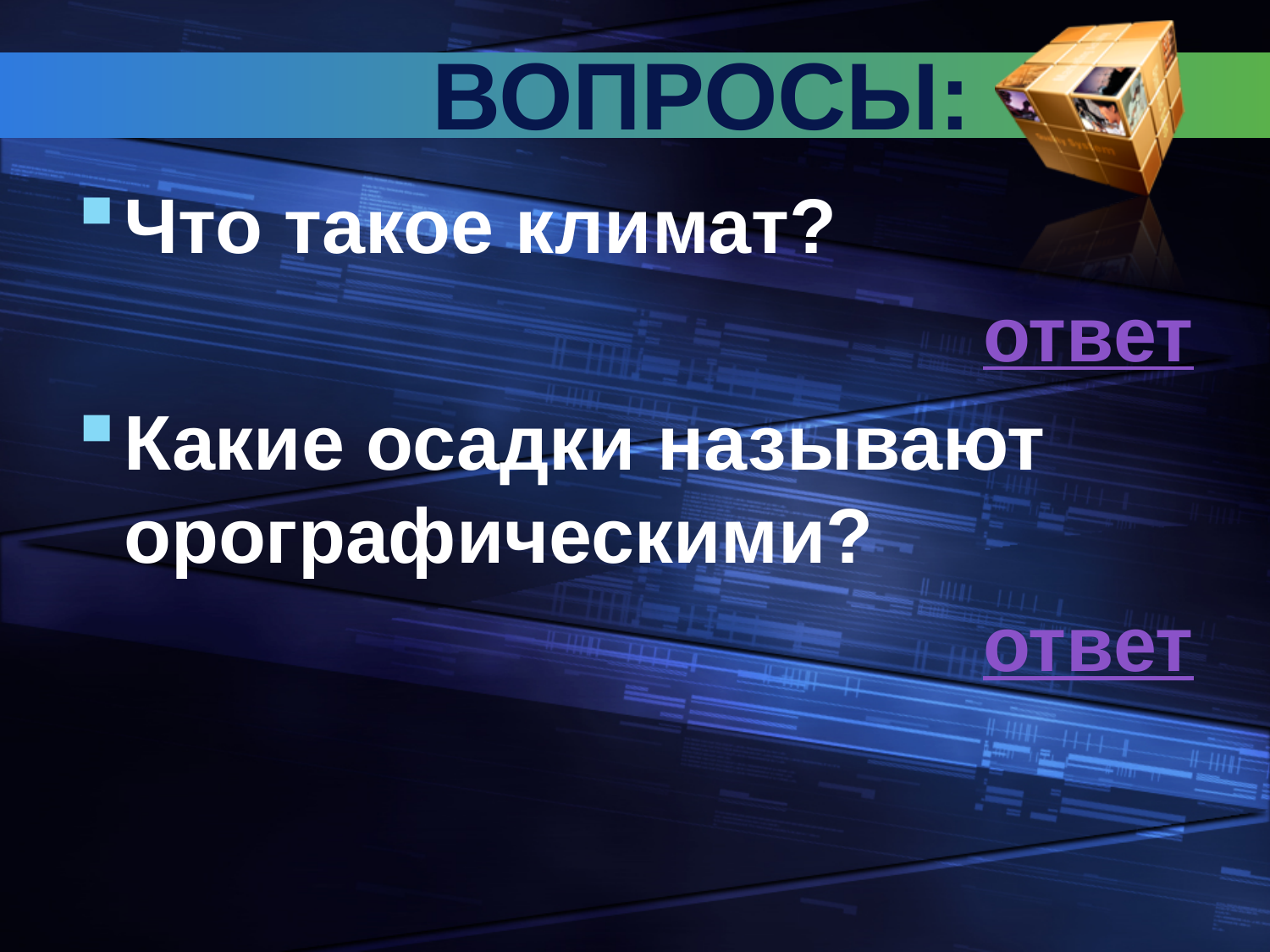

# ВОПРОСЫ:
Что такое климат?
ответ
Какие осадки называют орографическими?
ответ